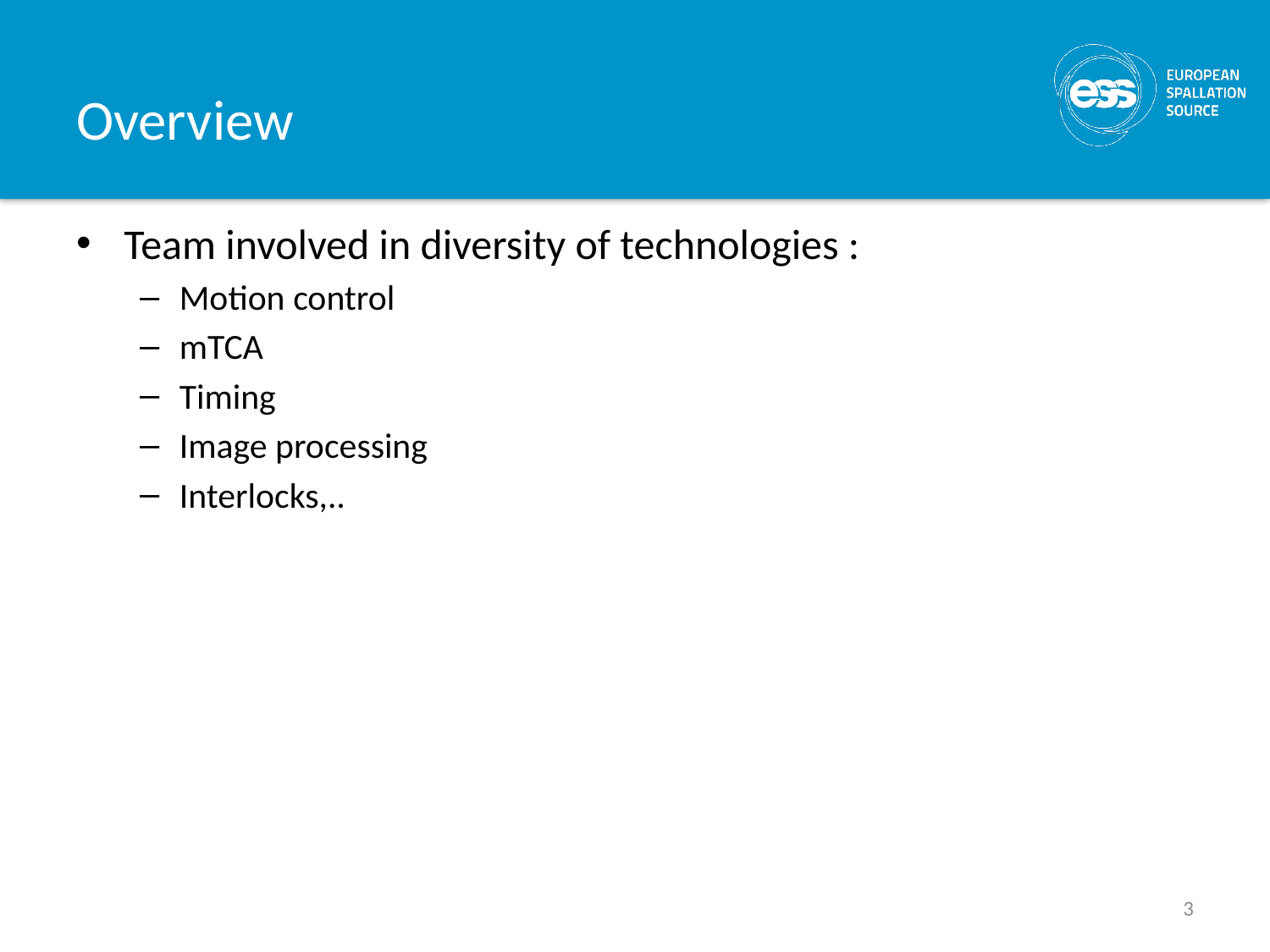

# Overview
Team involved in diversity of technologies :
Motion control
mTCA
Timing
Image processing
Interlocks,..

3